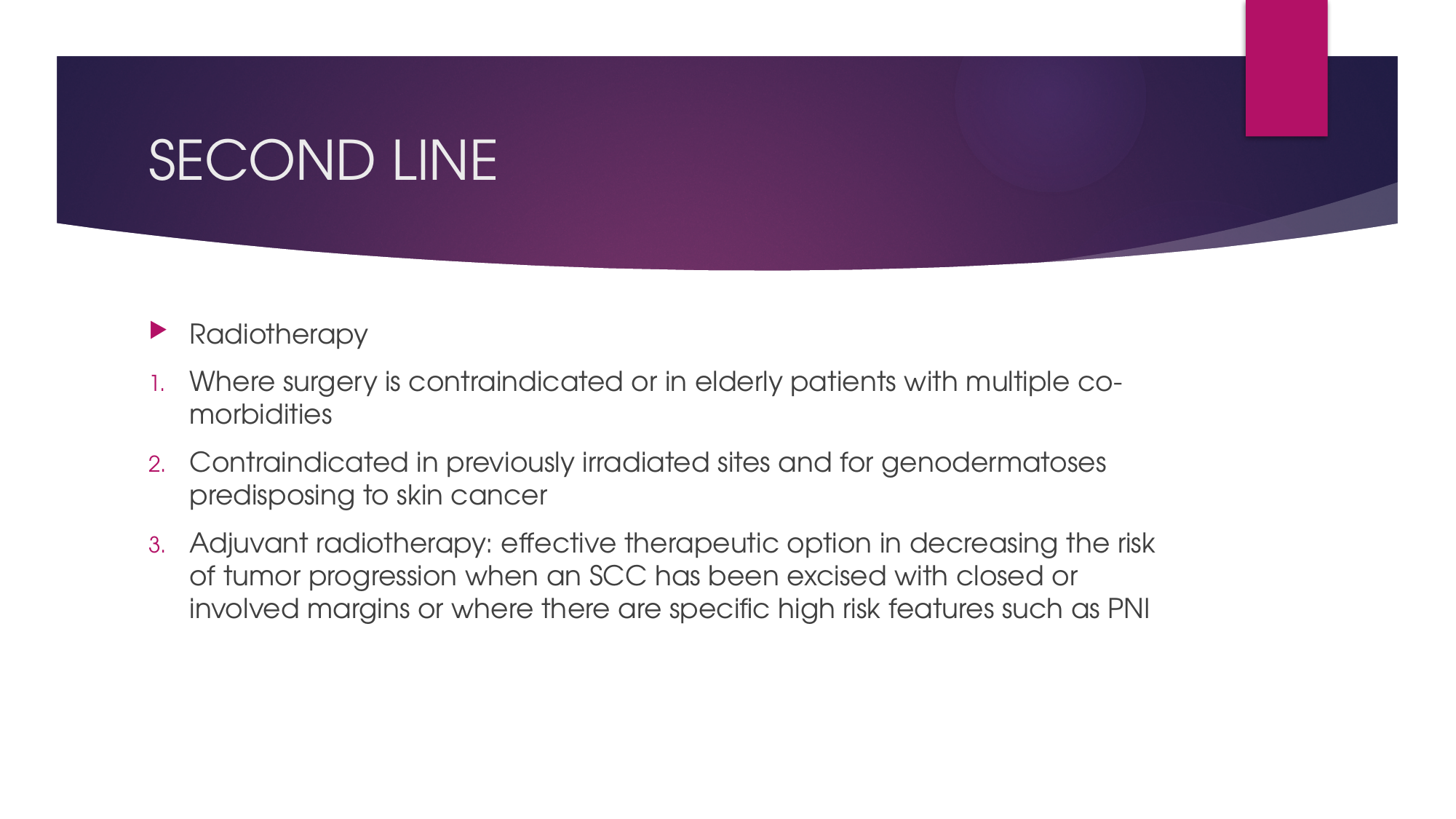

# SECOND LINE
Radiotherapy
Where surgery is contraindicated or in elderly patients with multiple co-morbidities
Contraindicated in previously irradiated sites and for genodermatoses predisposing to skin cancer
Adjuvant radiotherapy: effective therapeutic option in decreasing the risk of tumor progression when an SCC has been excised with closed or involved margins or where there are specific high risk features such as PNI